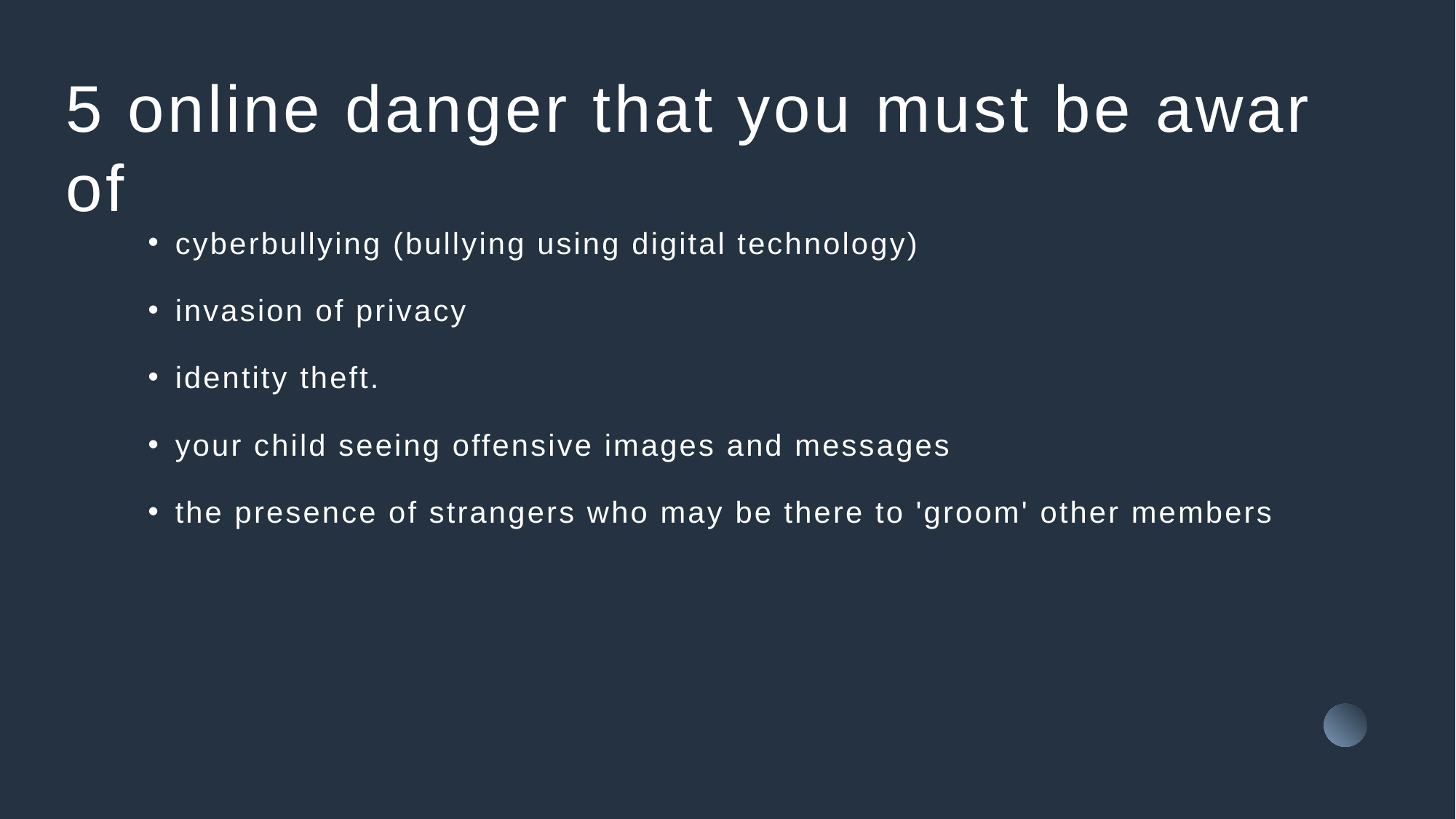

# 5 online danger that you must be awar of
cyberbullying (bullying using digital technology)
invasion of privacy
identity theft.
your child seeing offensive images and messages
the presence of strangers who may be there to 'groom' other members